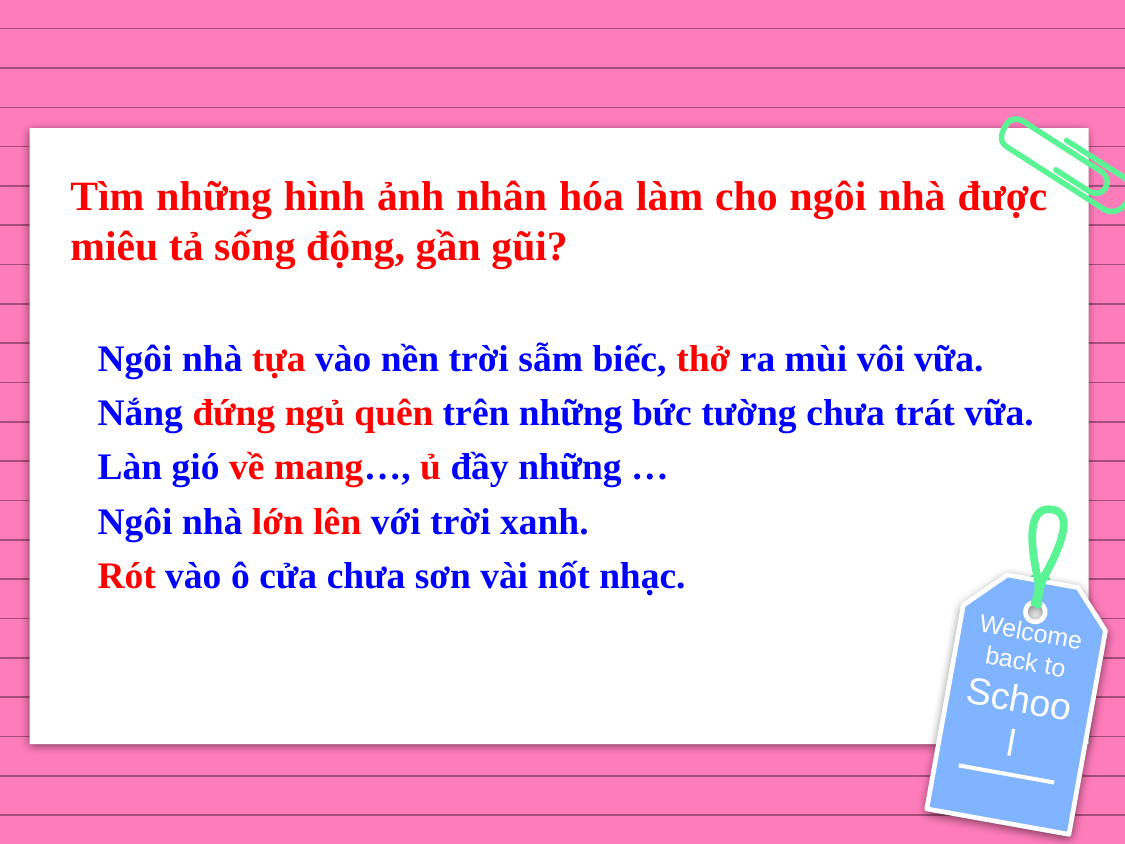

Tìm những hình ảnh nhân hóa làm cho ngôi nhà được miêu tả sống động, gần gũi?
 Ngôi nhà tựa vào nền trời sẫm biếc, thở ra mùi vôi vữa.
 Nắng đứng ngủ quên trên những bức tường chưa trát vữa.
 Làn gió về mang…, ủ đầy những …
 Ngôi nhà lớn lên với trời xanh.
 Rót vào ô cửa chưa sơn vài nốt nhạc.

Welcome back to School